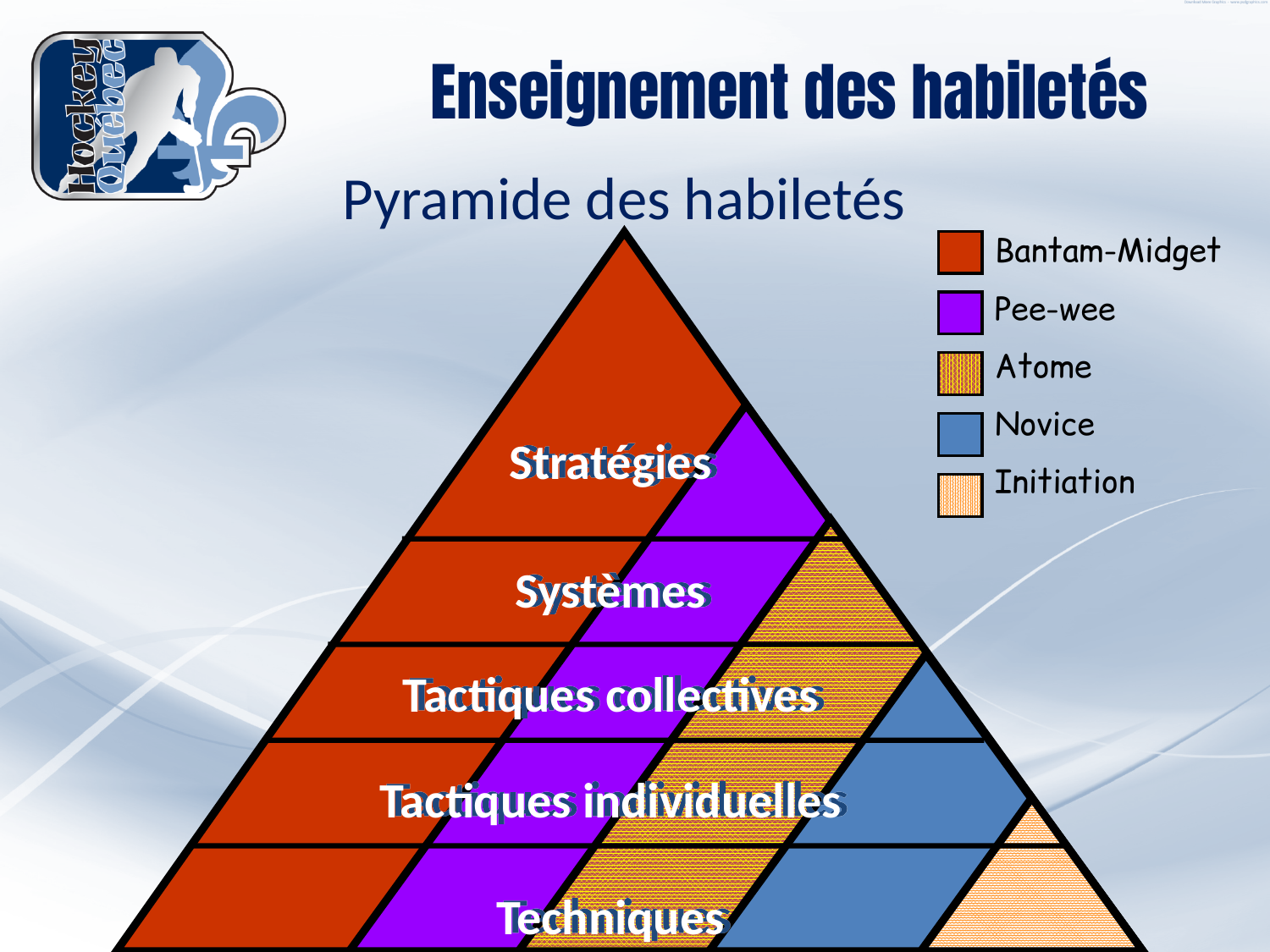

# Enseignement des habiletés
Pyramide des habiletés
Bantam-Midget
Pee-wee
Atome
Novice
Initiation

Stratégies
Systèmes
Tactiques collectives
Tactiques individuelles
Techniques